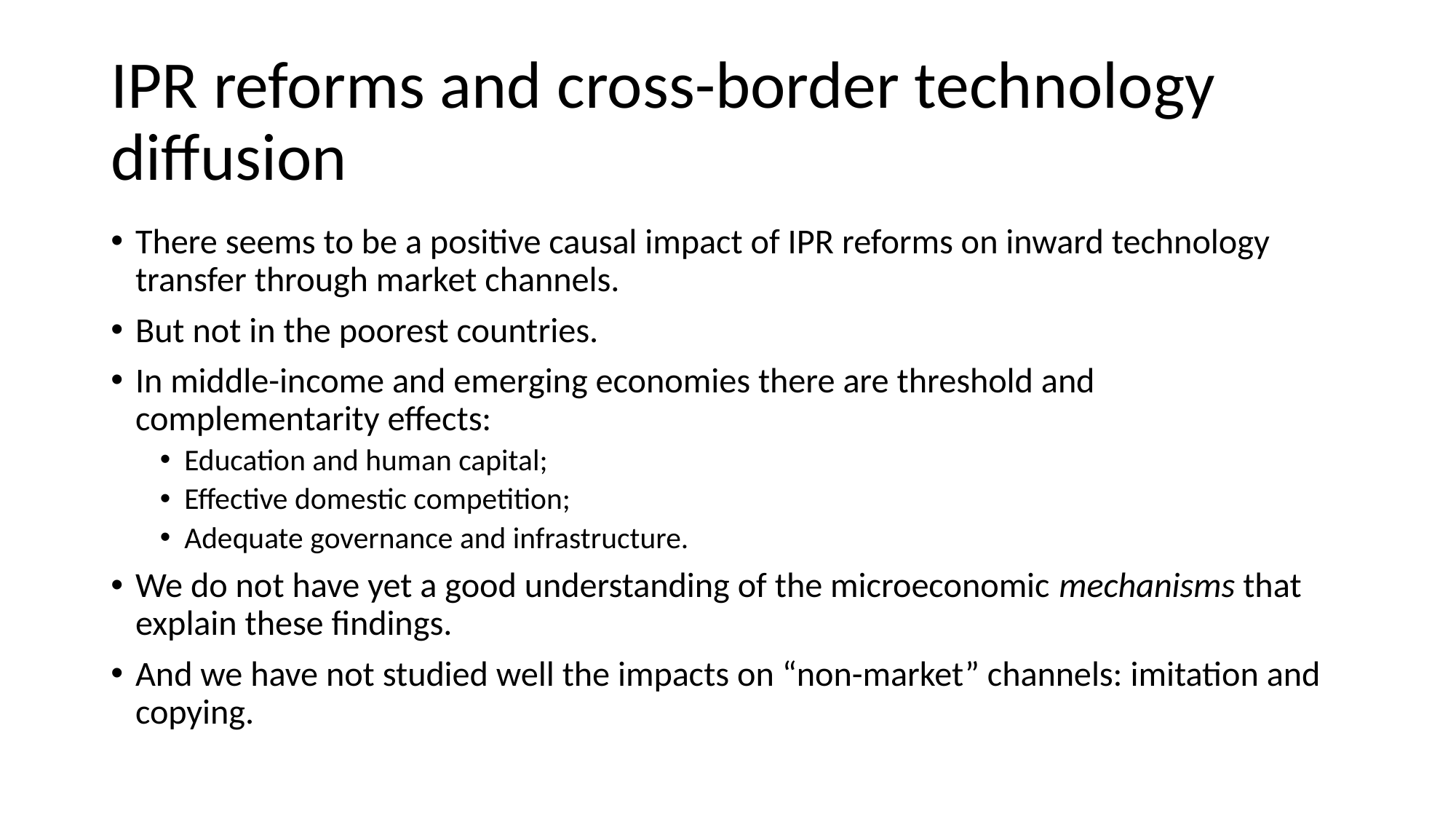

# IPR reforms and cross-border technology diffusion
There seems to be a positive causal impact of IPR reforms on inward technology transfer through market channels.
But not in the poorest countries.
In middle-income and emerging economies there are threshold and complementarity effects:
Education and human capital;
Effective domestic competition;
Adequate governance and infrastructure.
We do not have yet a good understanding of the microeconomic mechanisms that explain these findings.
And we have not studied well the impacts on “non-market” channels: imitation and copying.